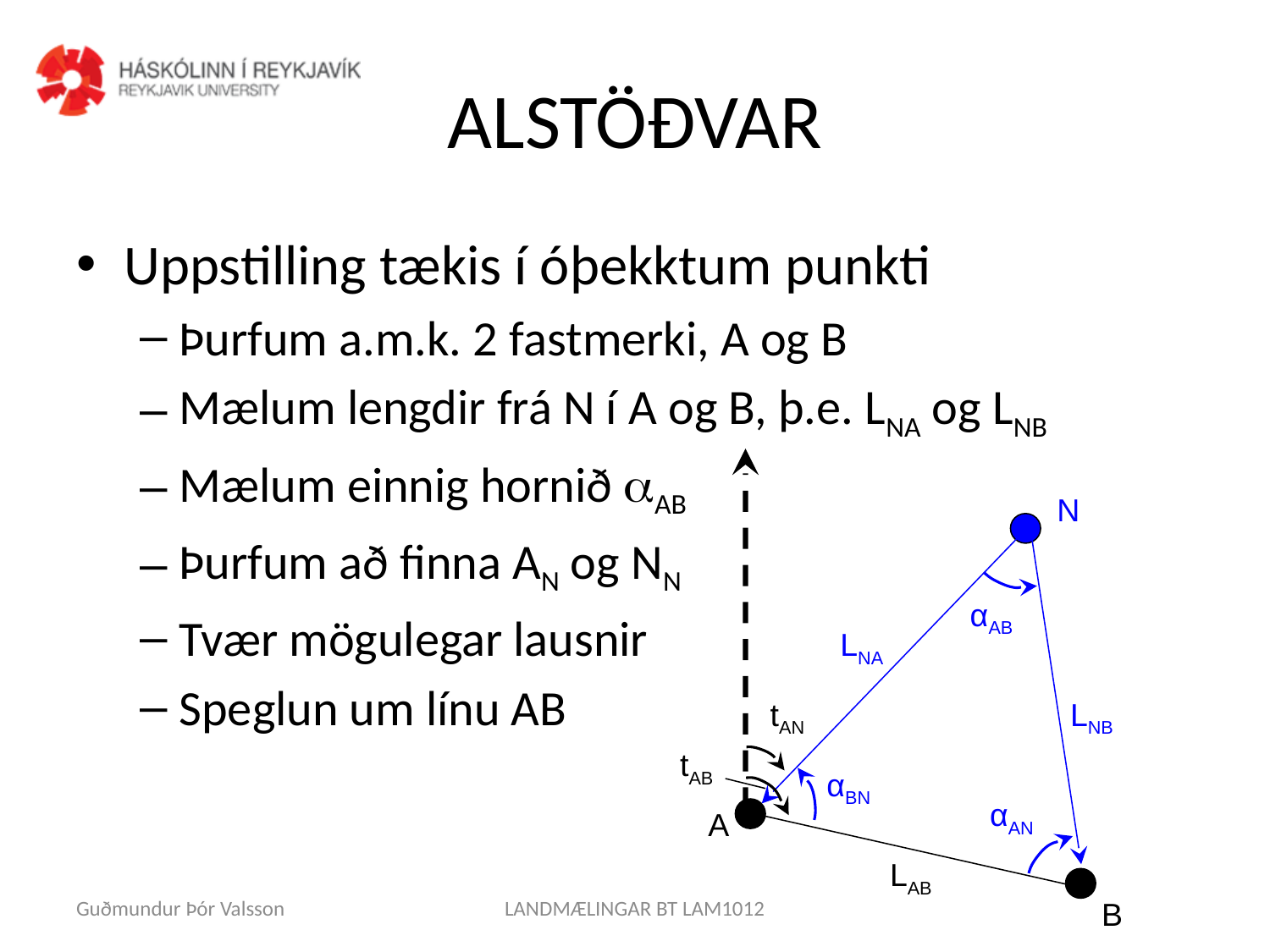

# ALSTÖÐVAR
Uppstilling tækis í óþekktum punkti
Þurfum a.m.k. 2 fastmerki, A og B
Mælum lengdir frá N í A og B, þ.e. LNA og LNB
Mælum einnig hornið αAB
Þurfum að finna AN og NN
Tvær mögulegar lausnir
Speglun um línu AB

N

αAB
LNA
tAN
LNB
tAB

αBN

αAN
A

LAB

B
Guðmundur Þór Valsson
LANDMÆLINGAR BT LAM1012